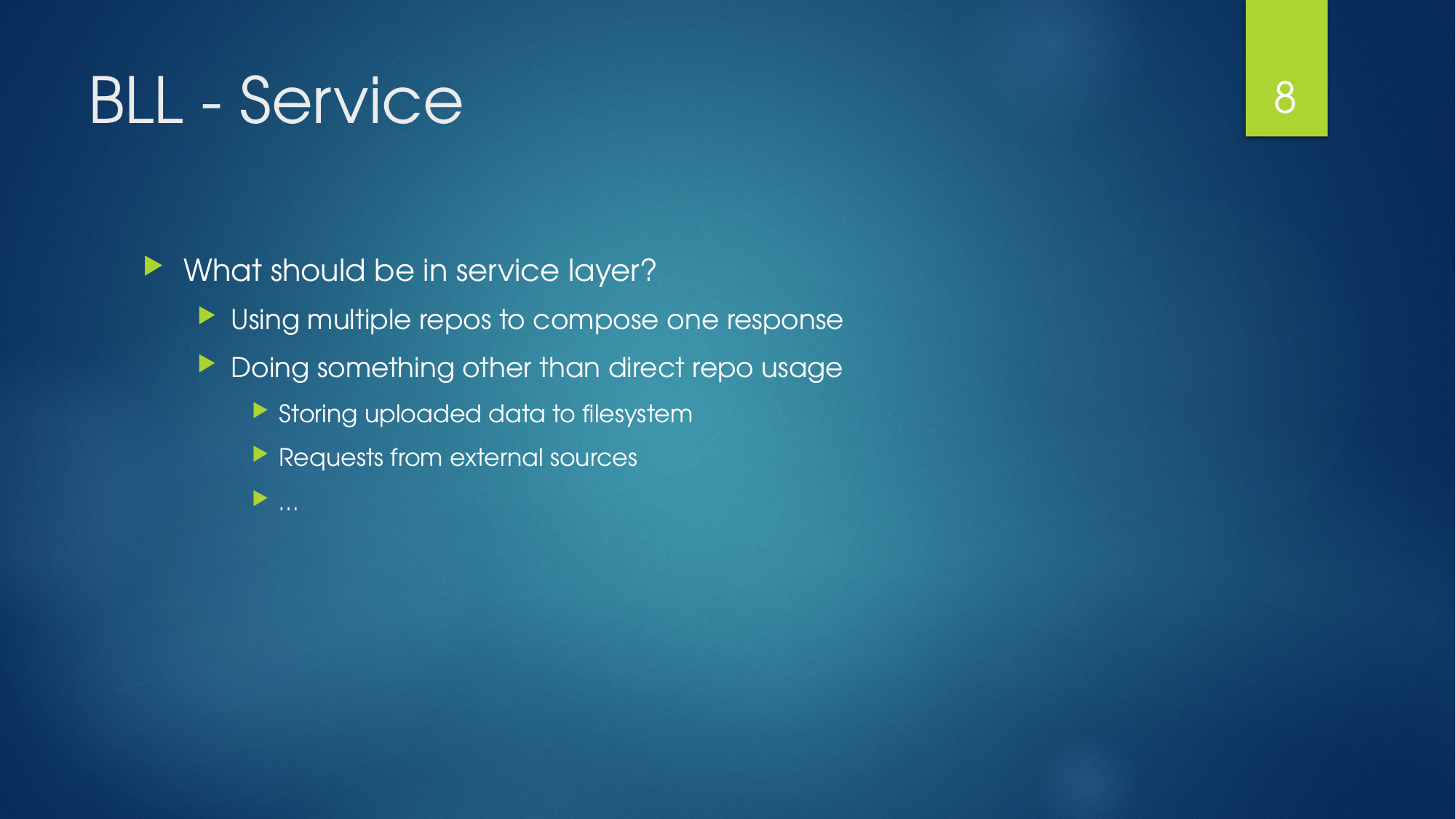

8
# BLL - Service
What should be in service layer?
Using multiple repos to compose one response
Doing something other than direct repo usage
Storing uploaded data to filesystem
Requests from external sources
…